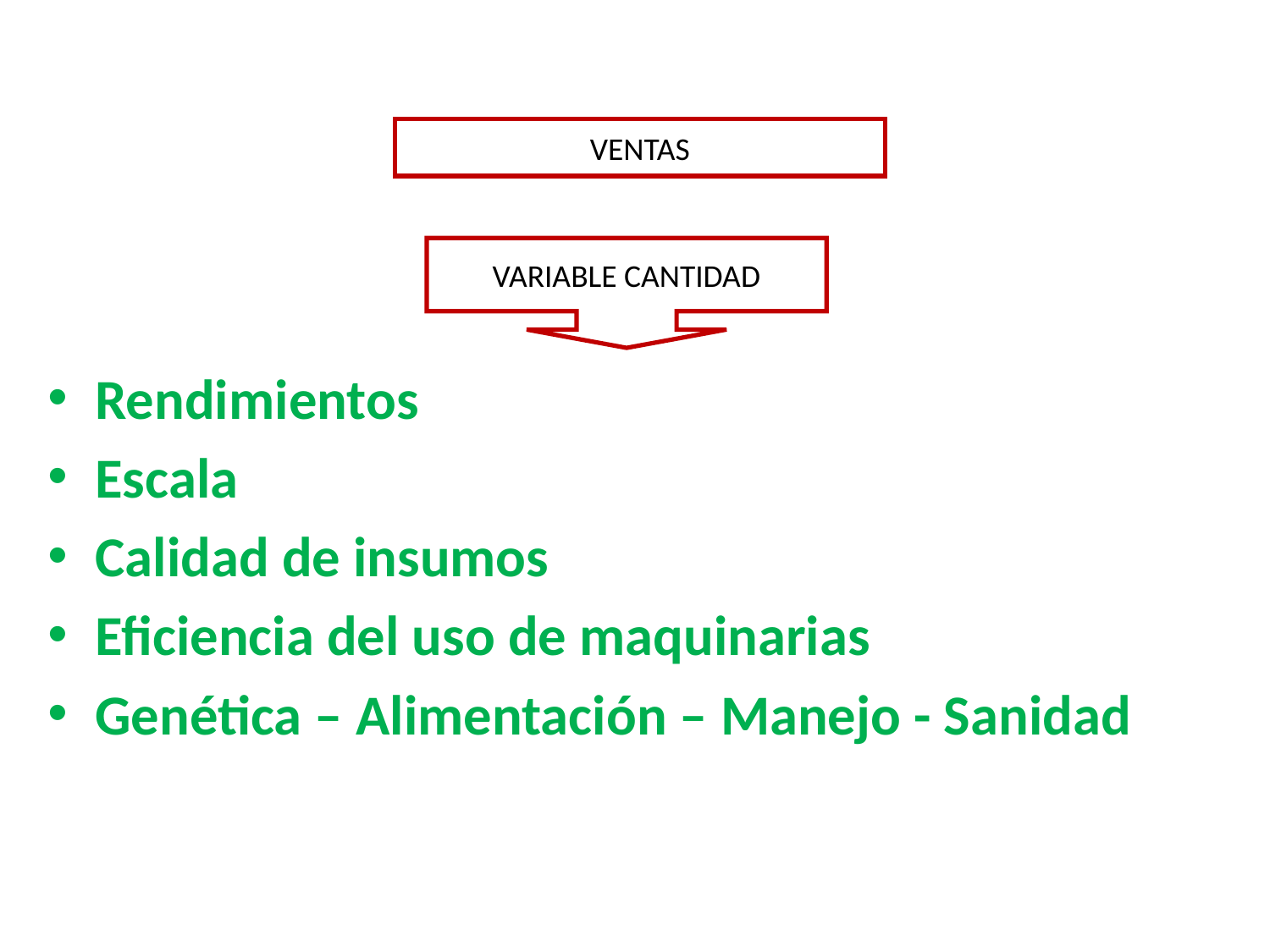

# Mejorar el Margen sobre ventas
VENTAS
VARIABLE CANTIDAD
Rendimientos
Escala
Calidad de insumos
Eficiencia del uso de maquinarias
Genética – Alimentación – Manejo - Sanidad